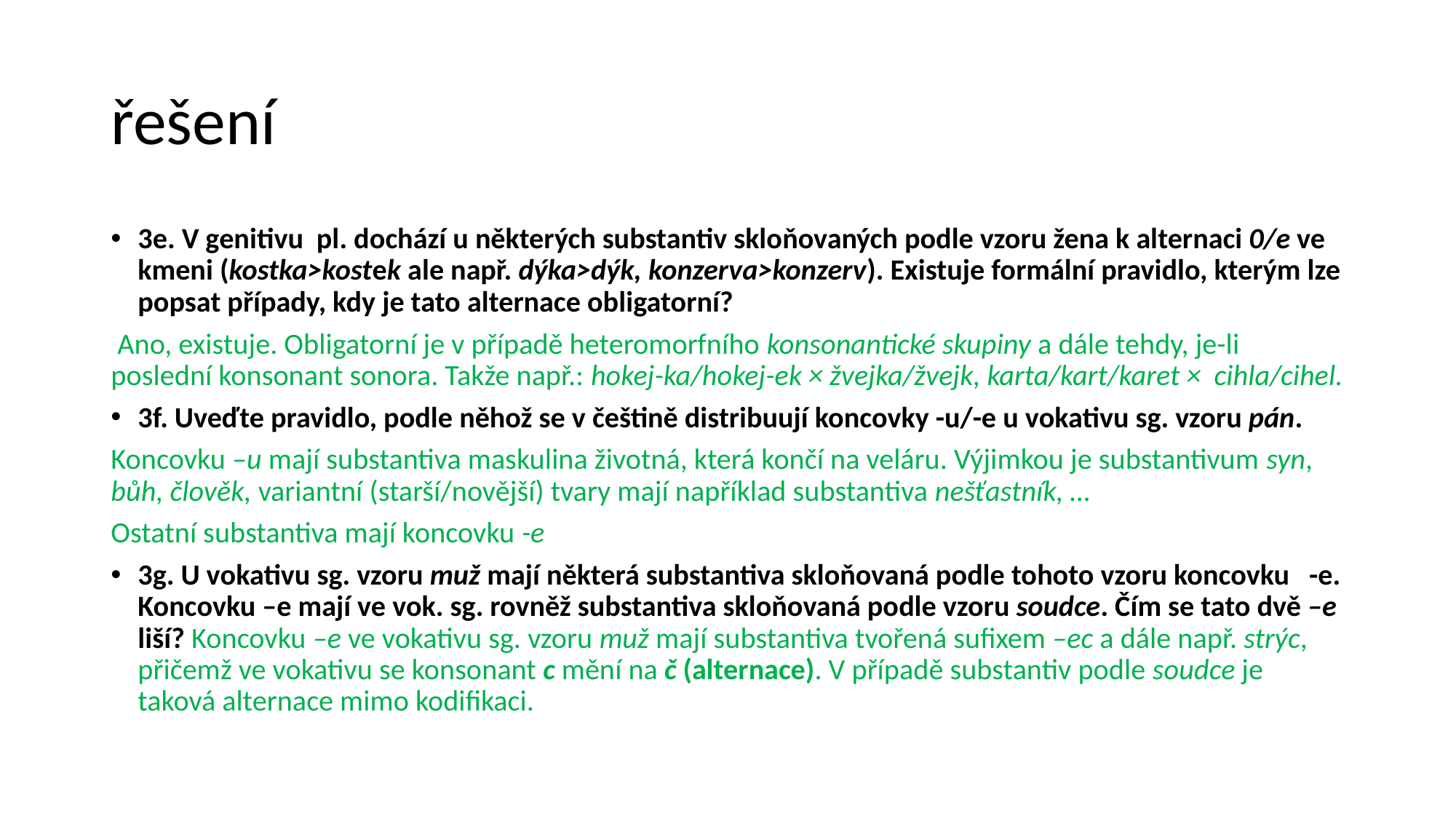

# řešení
3e. V genitivu  pl. dochází u některých substantiv skloňovaných podle vzoru žena k alternaci 0/e ve kmeni (kostka>kostek ale např. dýka>dýk, konzerva>konzerv). Existuje formální pravidlo, kterým lze popsat případy, kdy je tato alternace obligatorní?
 Ano, existuje. Obligatorní je v případě heteromorfního konsonantické skupiny a dále tehdy, je-li poslední konsonant sonora. Takže např.: hokej-ka/hokej-ek × žvejka/žvejk, karta/kart/karet ×  cihla/cihel.
3f. Uveďte pravidlo, podle něhož se v češtině distribuují koncovky -u/-e u vokativu sg. vzoru pán.
Koncovku –u mají substantiva maskulina životná, která končí na veláru. Výjimkou je substantivum syn, bůh, člověk, variantní (starší/novější) tvary mají například substantiva nešťastník, …
Ostatní substantiva mají koncovku -e
3g. U vokativu sg. vzoru muž mají některá substantiva skloňovaná podle tohoto vzoru koncovku   -e. Koncovku –e mají ve vok. sg. rovněž substantiva skloňovaná podle vzoru soudce. Čím se tato dvě –e liší? Koncovku –e ve vokativu sg. vzoru muž mají substantiva tvořená sufixem –ec a dále např. strýc, přičemž ve vokativu se konsonant c mění na č (alternace). V případě substantiv podle soudce je taková alternace mimo kodifikaci.